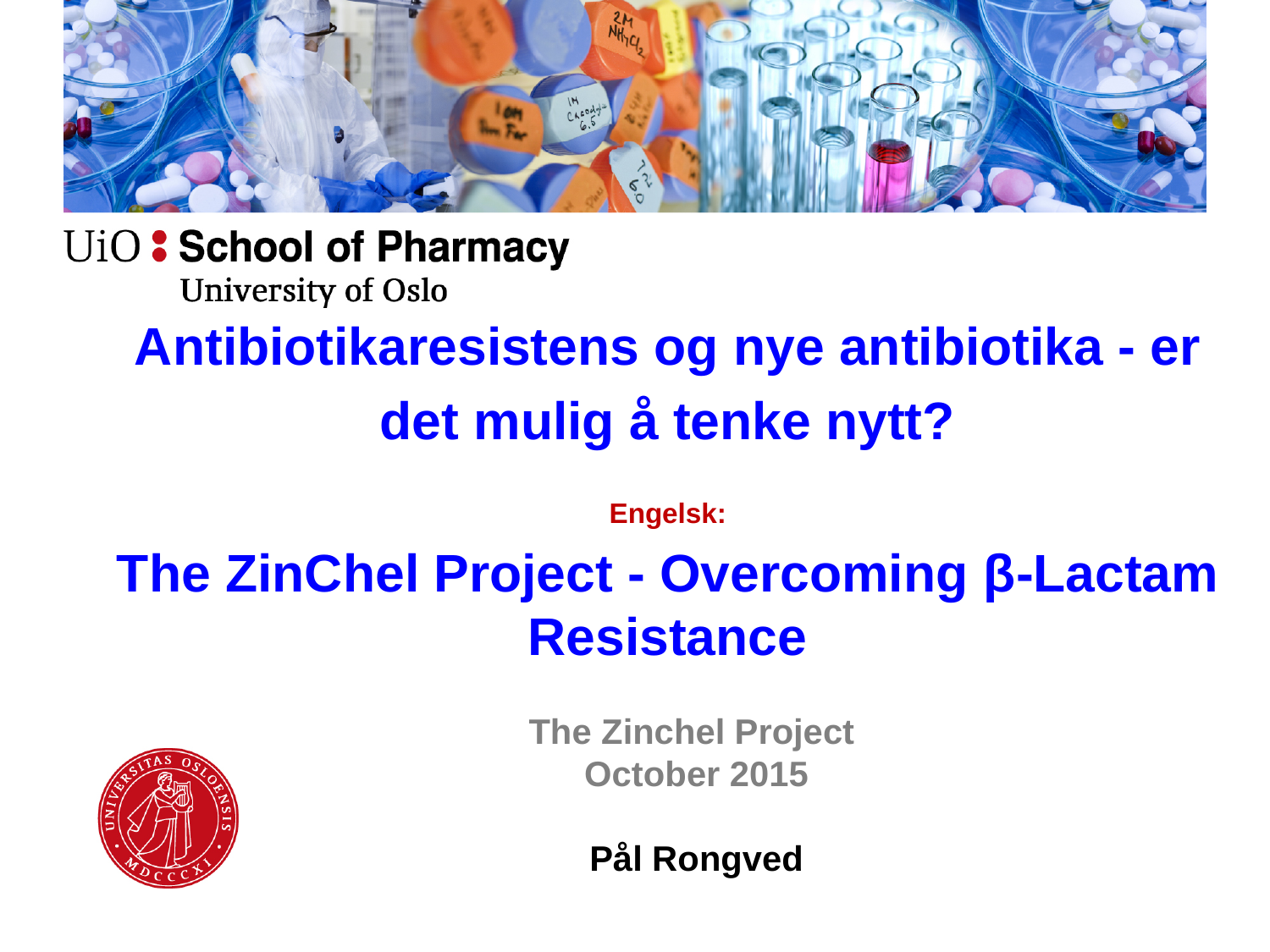

Antibiotikaresistens og nye antibiotika - er
det mulig å tenke nytt?

Engelsk:
The ZinChel Project - Overcoming β-Lactam Resistance

# The Zinchel Project October 2015 Pål Rongved